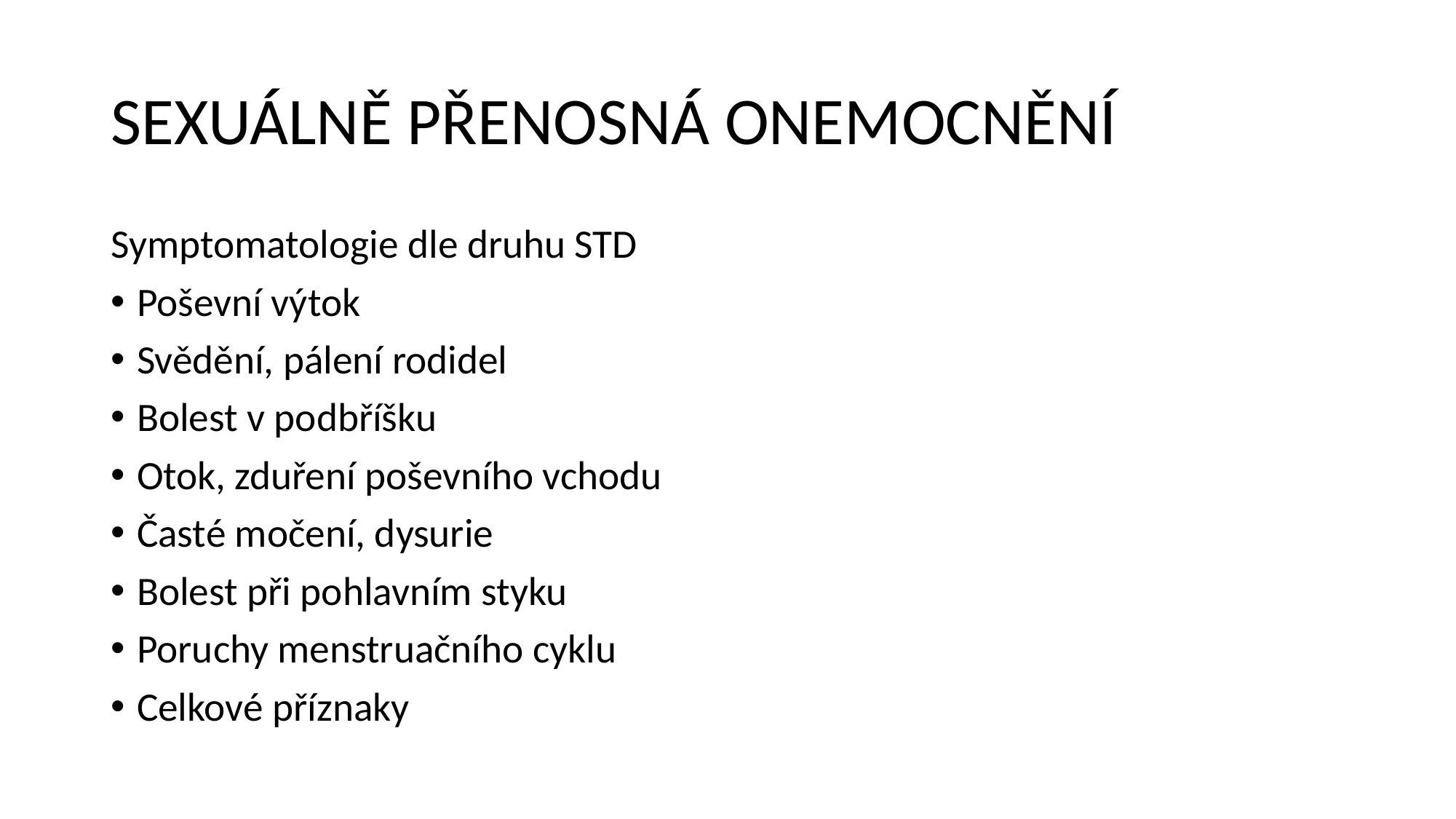

# SEXUÁLNĚ PŘENOSNÁ ONEMOCNĚNÍ
Symptomatologie dle druhu STD
Poševní výtok
Svědění, pálení rodidel
Bolest v podbříšku
Otok, zduření poševního vchodu
Časté močení, dysurie
Bolest při pohlavním styku
Poruchy menstruačního cyklu
Celkové příznaky